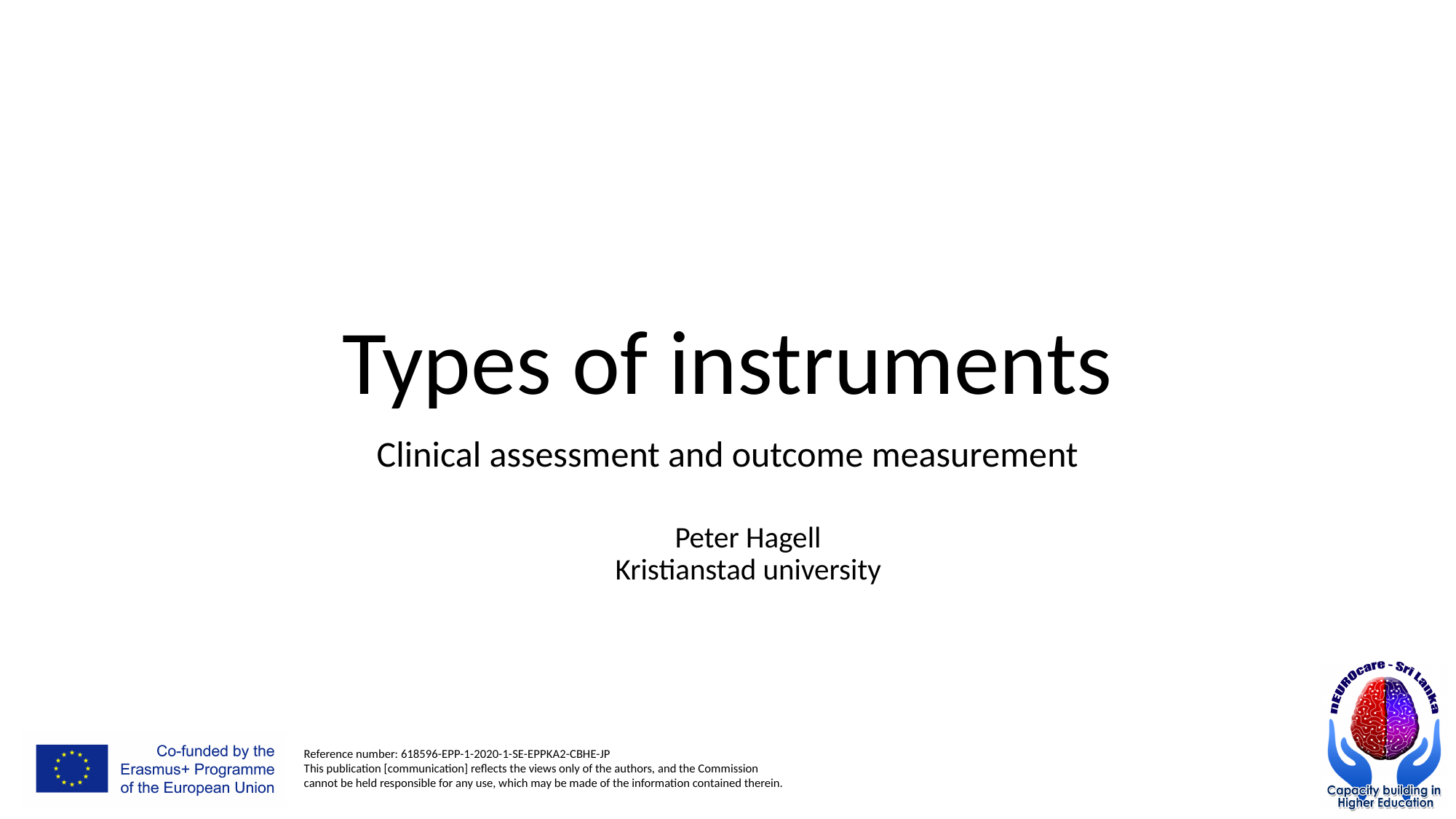

# Types of instruments
Clinical assessment and outcome measurement
Peter Hagell
Kristianstad university